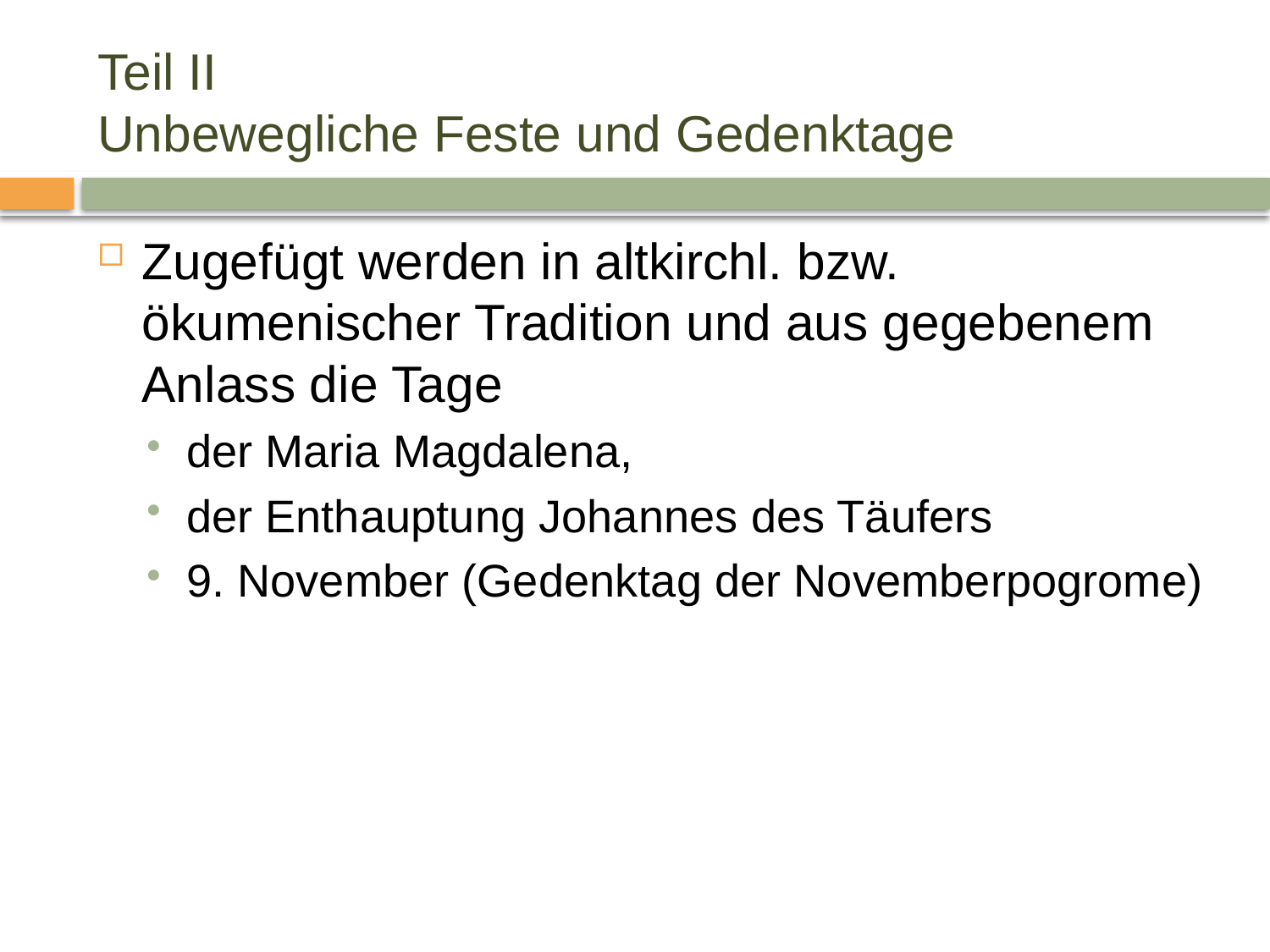

# Teil II Unbewegliche Feste und Gedenktage
Zugefügt werden in altkirchl. bzw. ökumenischer Tradition und aus gegebenem Anlass die Tage
der Maria Magdalena,
der Enthauptung Johannes des Täufers
9. November (Gedenktag der Novemberpogrome)